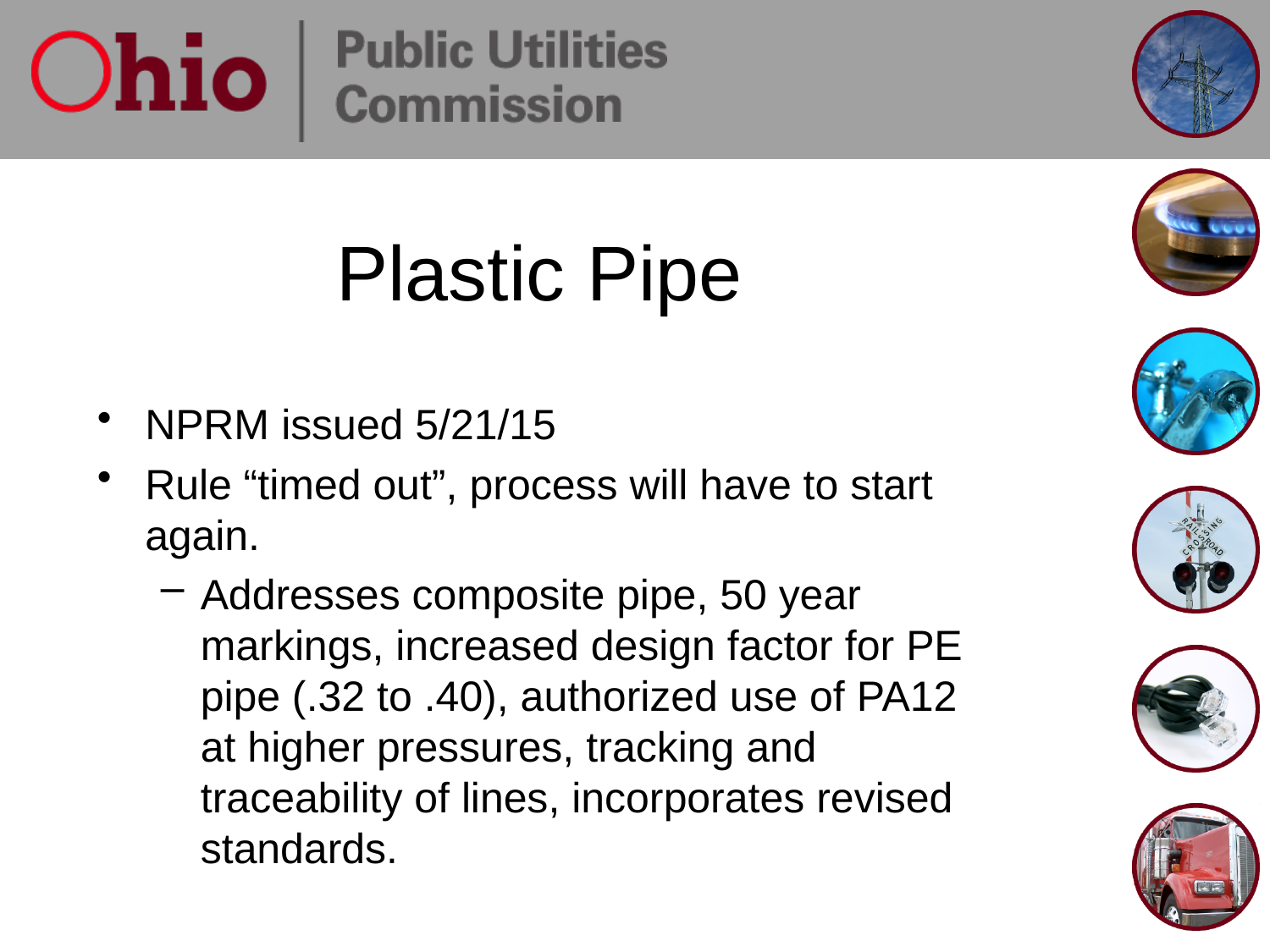

# Plastic Pipe
NPRM issued 5/21/15
Rule “timed out”, process will have to start again.
Addresses composite pipe, 50 year markings, increased design factor for PE pipe (.32 to .40), authorized use of PA12 at higher pressures, tracking and traceability of lines, incorporates revised standards.